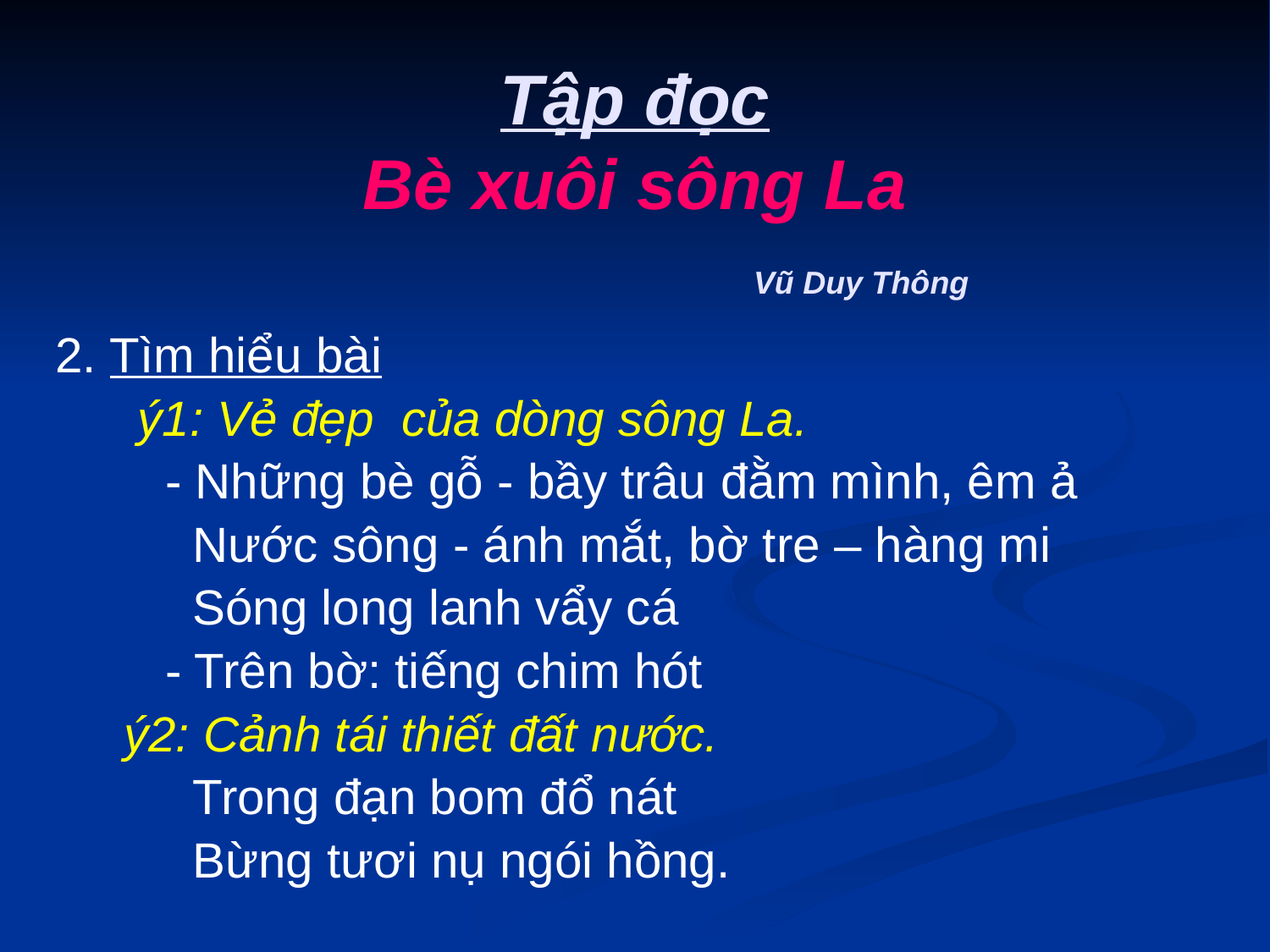

# Tập đọc Bè xuôi sông La Vũ Duy Thông
2. Tìm hiểu bài
      ý1: Vẻ đẹp  của dòng sông La.
        - Những bè gỗ - bầy trâu đằm mình, êm ả
          Nước sông - ánh mắt, bờ tre – hàng mi
          Sóng long lanh vẩy cá
        - Trên bờ: tiếng chim hót
     ý2: Cảnh tái thiết đất nước.
          Trong đạn bom đổ nát
          Bừng tươi nụ ngói hồng.